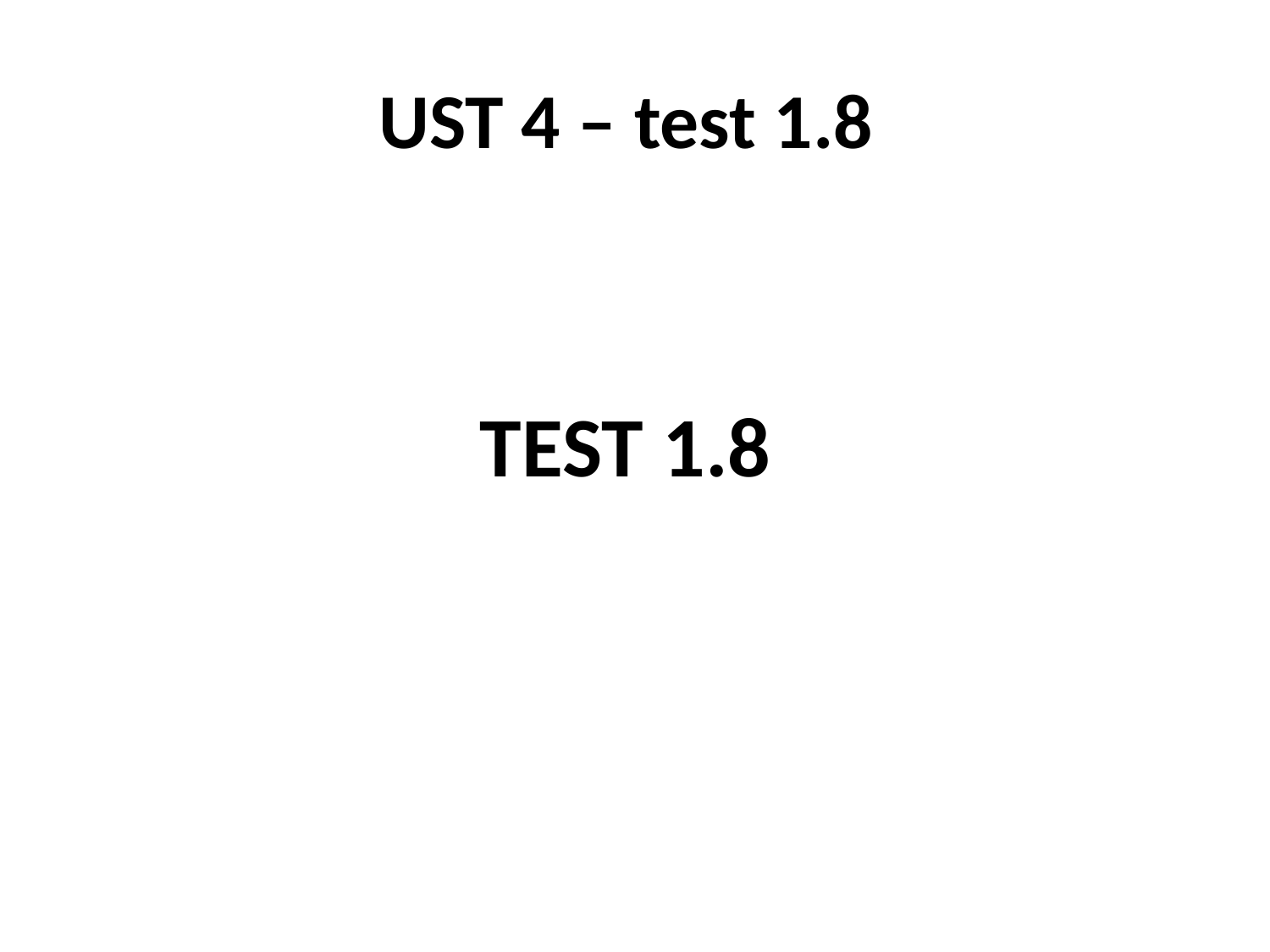

# UST 4 – test 1.8

TEST 1.8